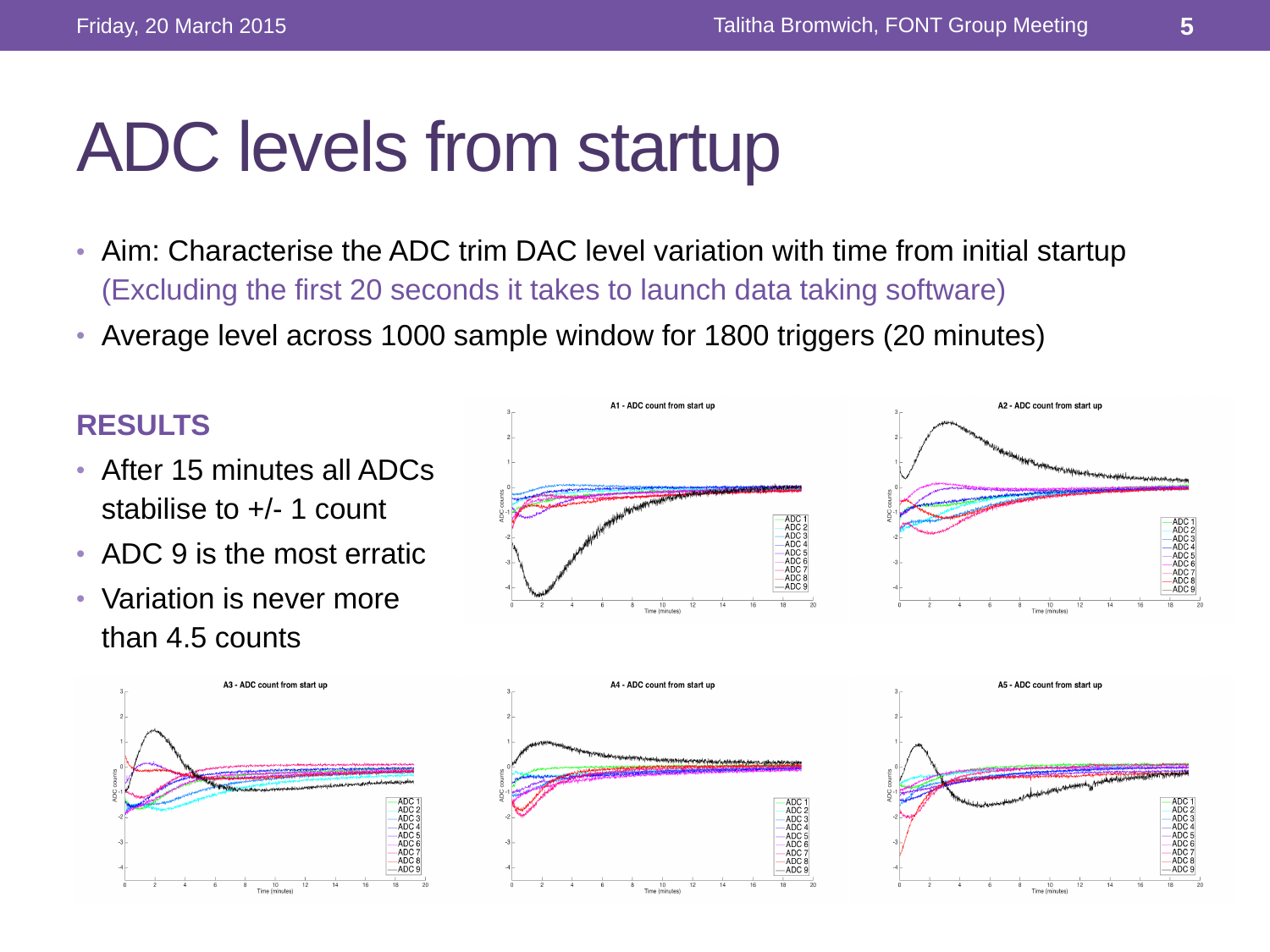

Talitha Bromwich, FONT Group Meeting
Friday, 20 March 2015
5
# ADC levels from startup
Aim: Characterise the ADC trim DAC level variation with time from initial startup
(Excluding the first 20 seconds it takes to launch data taking software)
Average level across 1000 sample window for 1800 triggers (20 minutes)

RESULTS
After 15 minutes all ADCs
stabilise to +/- 1 count
ADC 9 is the most erratic
Variation is never more
than 4.5 counts
|  |  |  |
| --- | --- | --- |
|  |  |  |
|  |  |  |